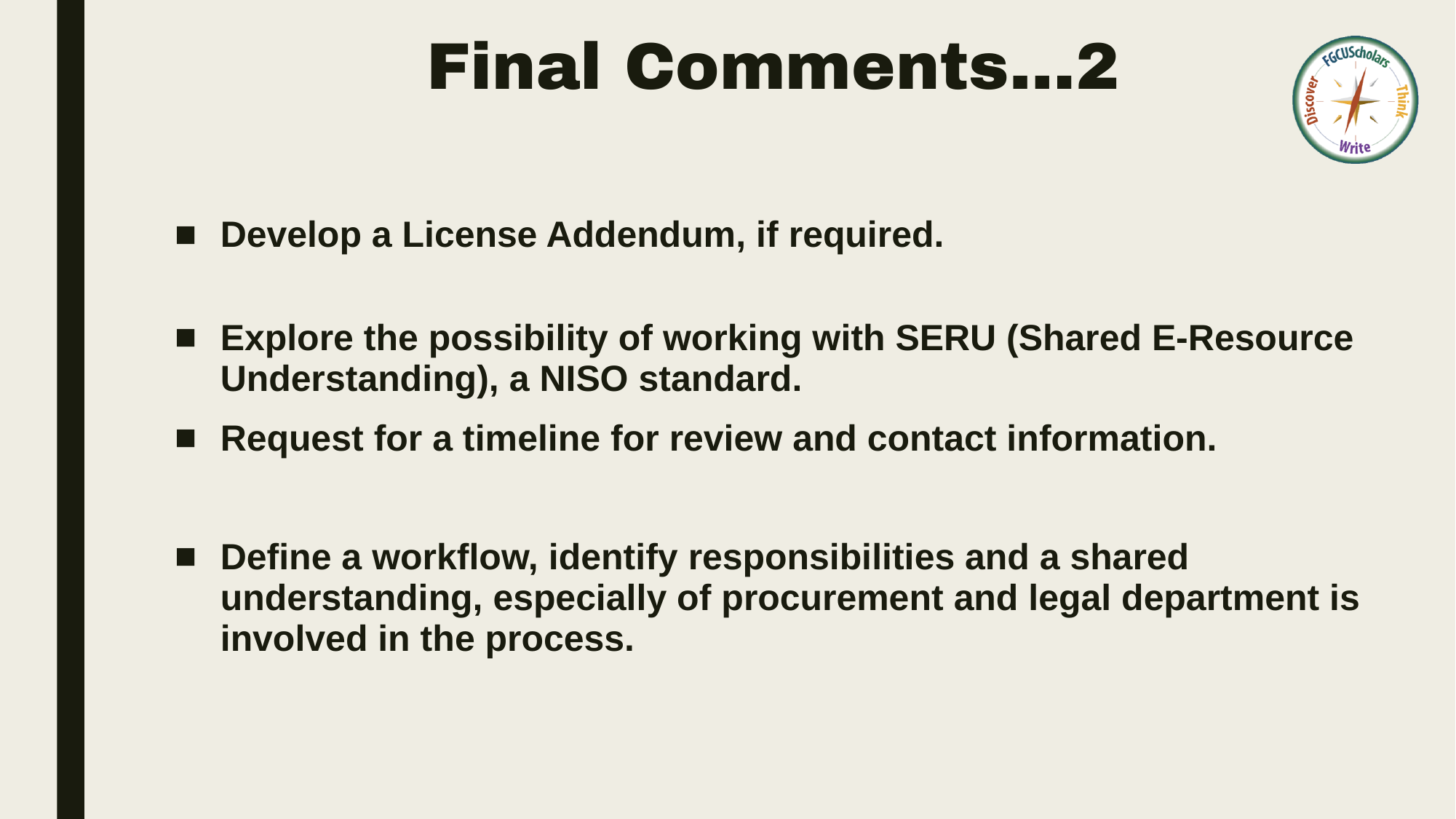

# Final Comments…2
Develop a License Addendum, if required.
Explore the possibility of working with SERU (Shared E-Resource Understanding), a NISO standard.
Request for a timeline for review and contact information.

Define a workflow, identify responsibilities and a shared understanding, especially of procurement and legal department is involved in the process.